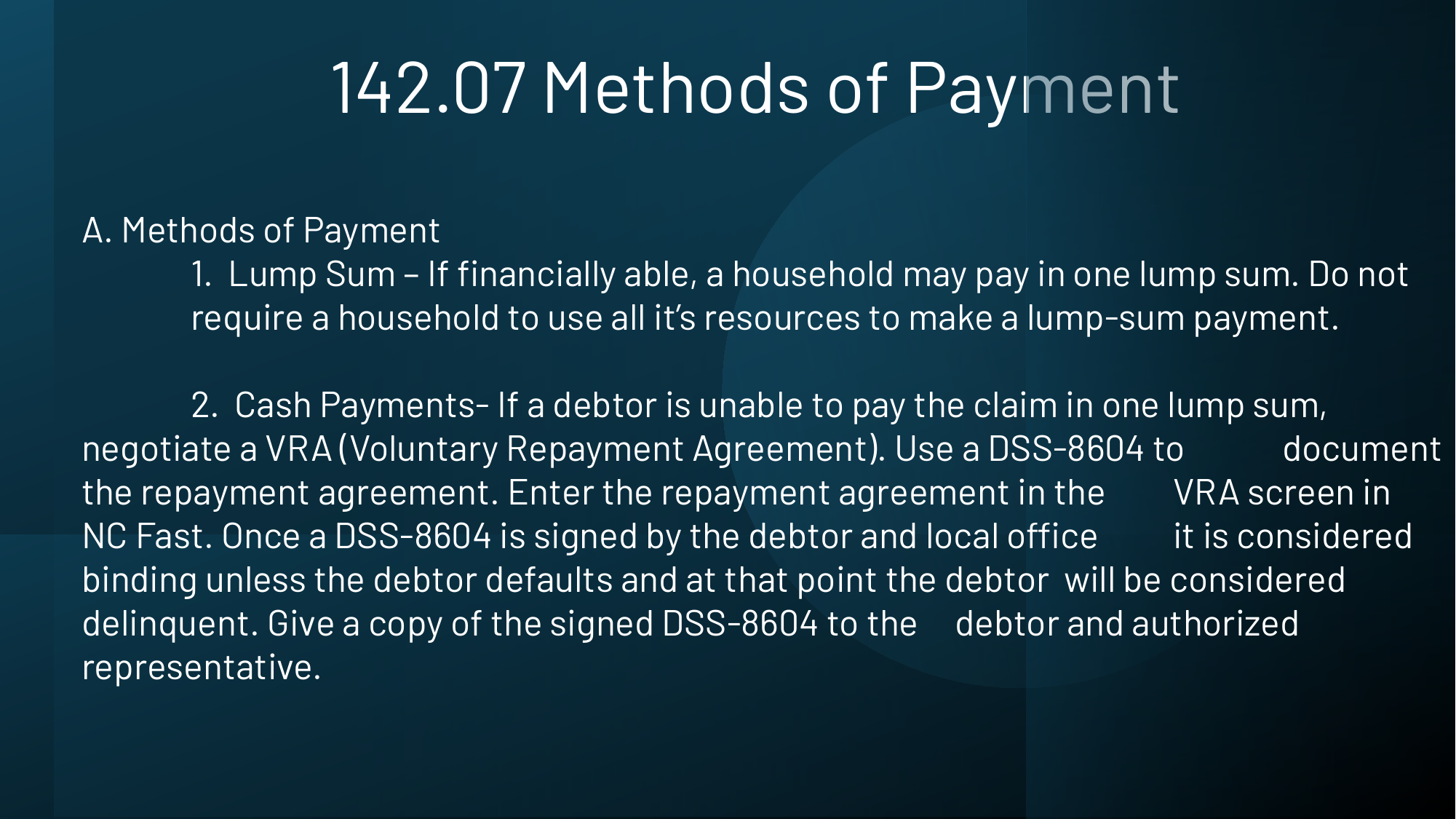

# 142.07 Methods of Payment

A. Methods of Payment
	1.  Lump Sum – If financially able, a household may pay in one lump sum. Do not 	require a household to use all it’s resources to make a lump-sum payment.

	2.  Cash Payments- If a debtor is unable to pay the claim in one lump sum, 	negotiate a VRA (Voluntary Repayment Agreement). Use a DSS-8604 to 	document the repayment agreement. Enter the repayment agreement in the 	VRA screen in NC Fast. Once a DSS-8604 is signed by the debtor and local office 	it is considered binding unless the debtor defaults and at that point the debtor 	will be considered delinquent. Give a copy of the signed DSS-8604 to the 	debtor and authorized representative.